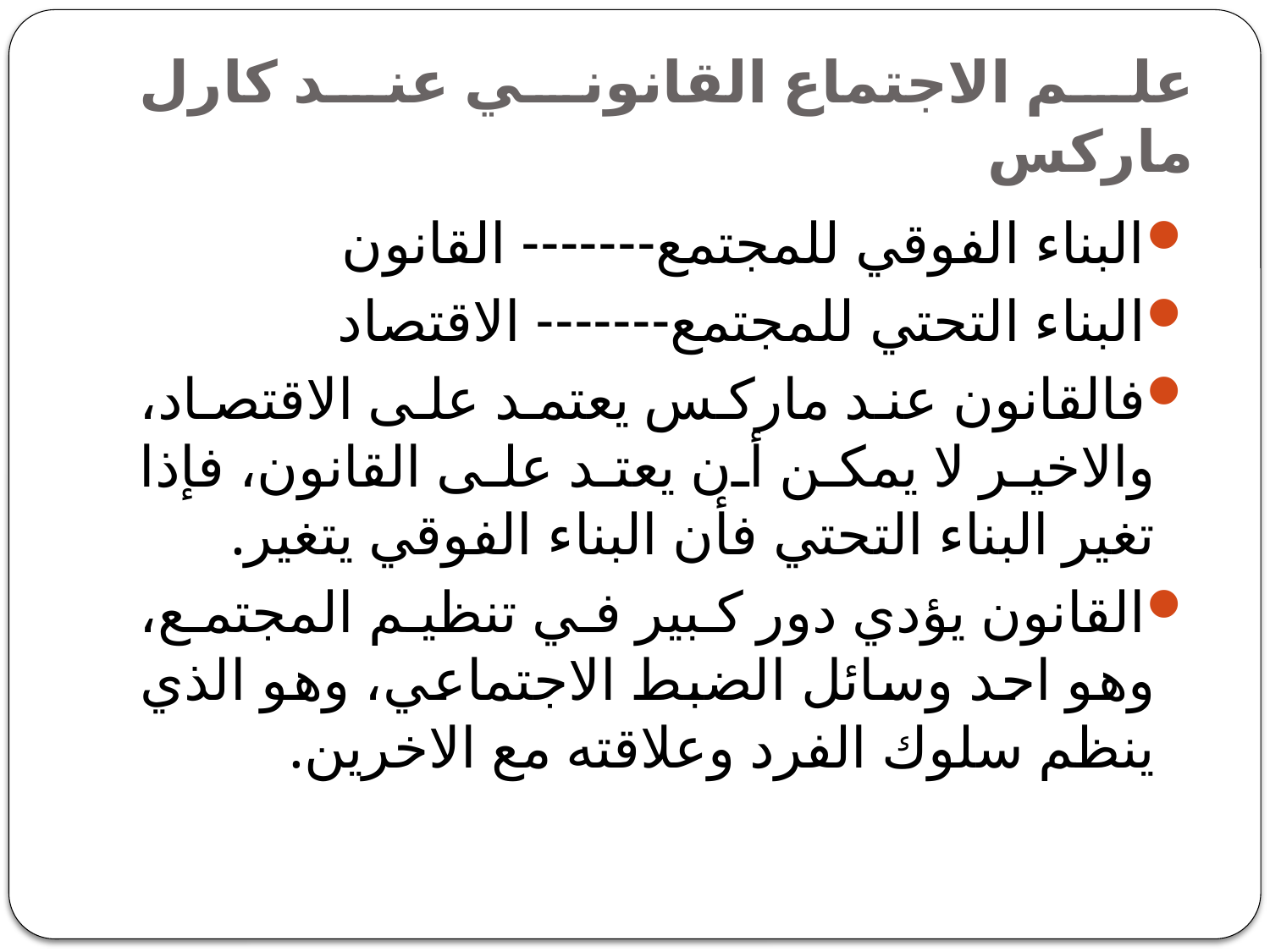

# علم الاجتماع القانوني عند كارل ماركس
البناء الفوقي للمجتمع------- القانون
البناء التحتي للمجتمع------- الاقتصاد
فالقانون عند ماركس يعتمد على الاقتصاد، والاخير لا يمكن أن يعتد على القانون، فإذا تغير البناء التحتي فأن البناء الفوقي يتغير.
القانون يؤدي دور كبير في تنظيم المجتمع، وهو احد وسائل الضبط الاجتماعي، وهو الذي ينظم سلوك الفرد وعلاقته مع الاخرين.